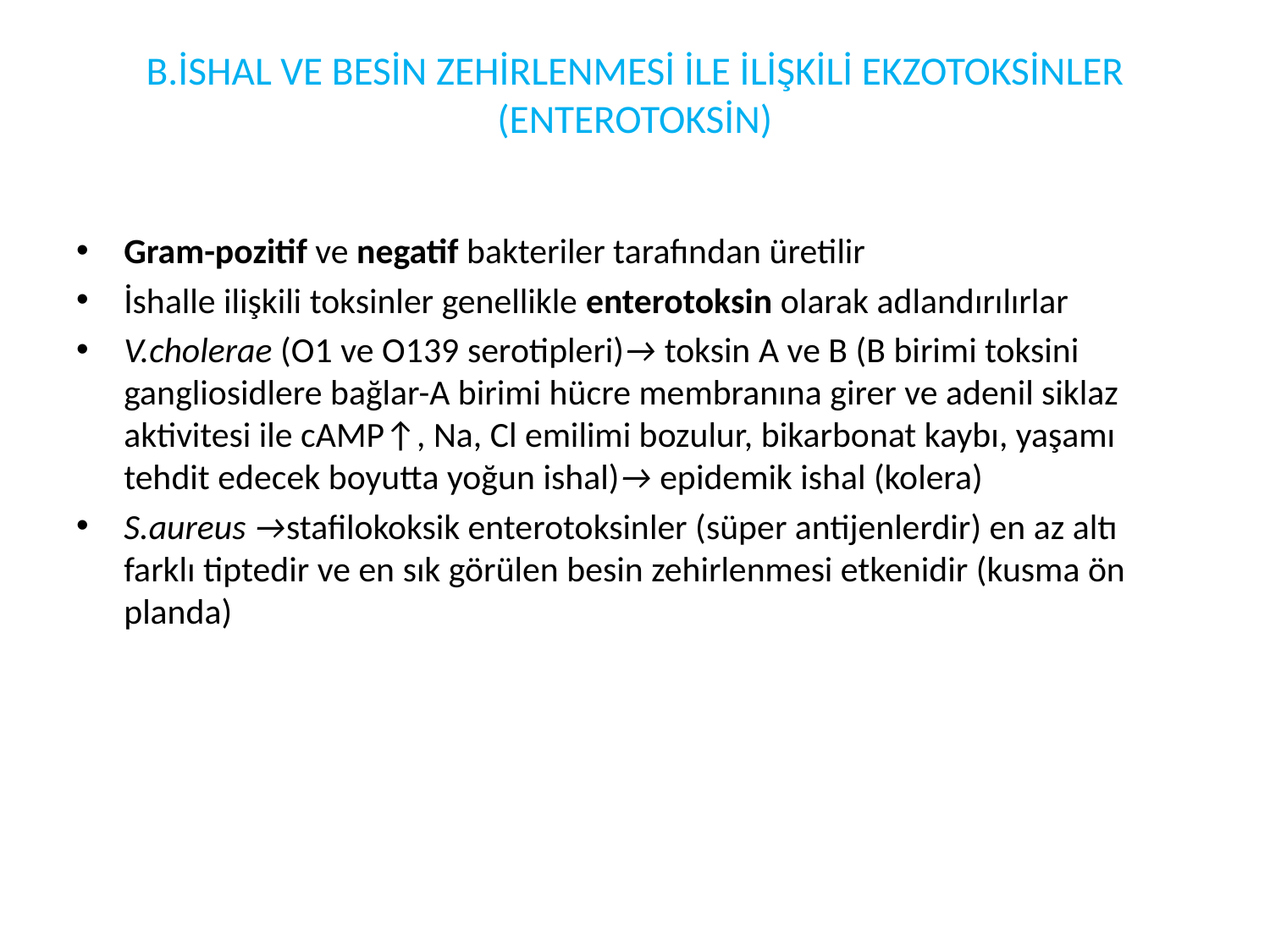

# B.İSHAL VE BESİN ZEHİRLENMESİ İLE İLİŞKİLİ EKZOTOKSİNLER (ENTEROTOKSİN)
Gram-pozitif ve negatif bakteriler tarafından üretilir
İshalle ilişkili toksinler genellikle enterotoksin olarak adlandırılırlar
V.cholerae (O1 ve O139 serotipleri)→ toksin A ve B (B birimi toksini gangliosidlere bağlar-A birimi hücre membranına girer ve adenil siklaz aktivitesi ile cAMP↑, Na, Cl emilimi bozulur, bikarbonat kaybı, yaşamı tehdit edecek boyutta yoğun ishal)→ epidemik ishal (kolera)
S.aureus →stafilokoksik enterotoksinler (süper antijenlerdir) en az altı farklı tiptedir ve en sık görülen besin zehirlenmesi etkenidir (kusma ön planda)